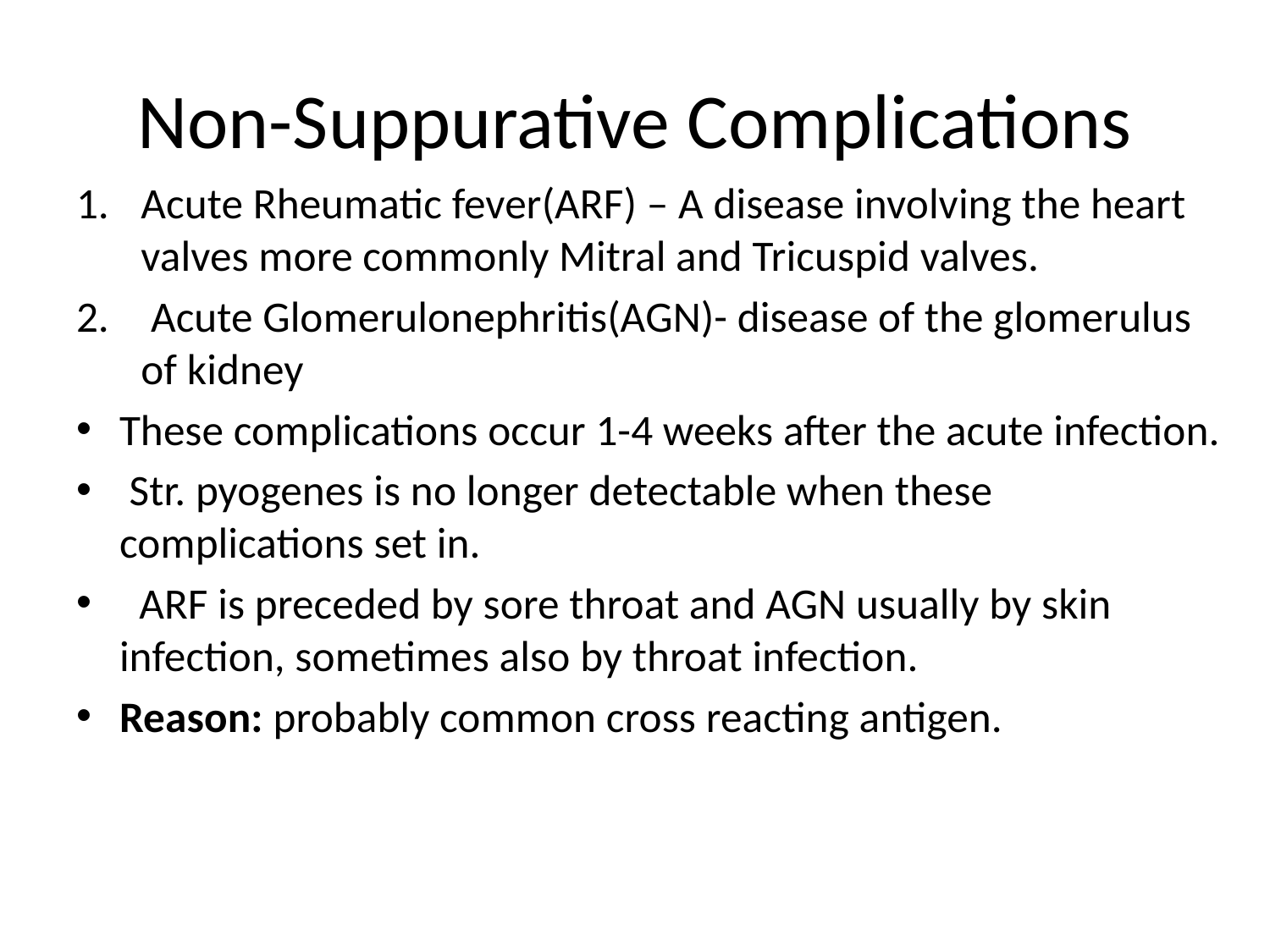

# Non-Suppurative Complications
Acute Rheumatic fever(ARF) – A disease involving the heart valves more commonly Mitral and Tricuspid valves.
 Acute Glomerulonephritis(AGN)- disease of the glomerulus of kidney
These complications occur 1-4 weeks after the acute infection.
 Str. pyogenes is no longer detectable when these complications set in.
  ARF is preceded by sore throat and AGN usually by skin infection, sometimes also by throat infection.
Reason: probably common cross reacting antigen.